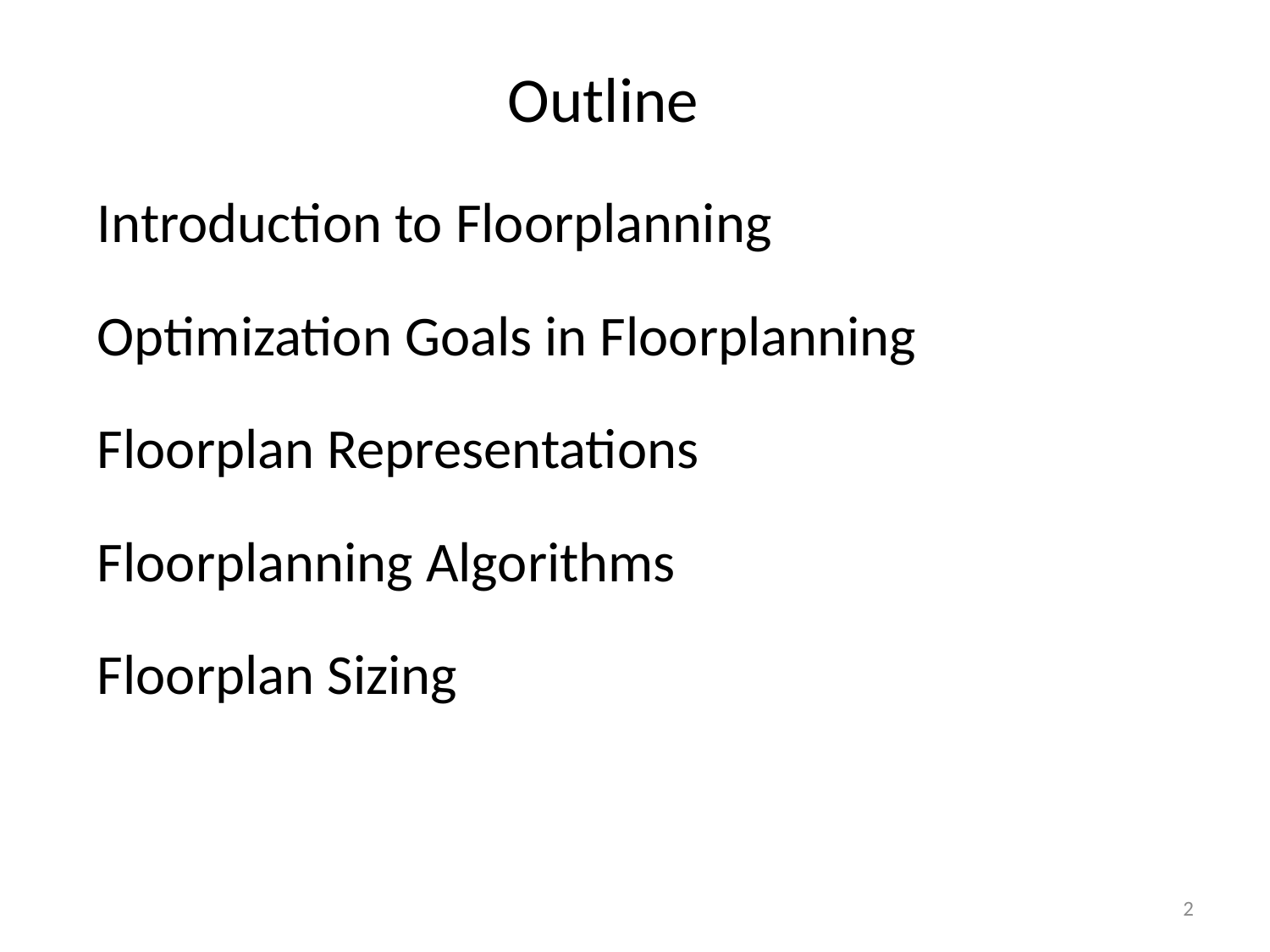

Outline
Introduction to Floorplanning
Optimization Goals in Floorplanning
Floorplan Representations
Floorplanning Algorithms
Floorplan Sizing
2